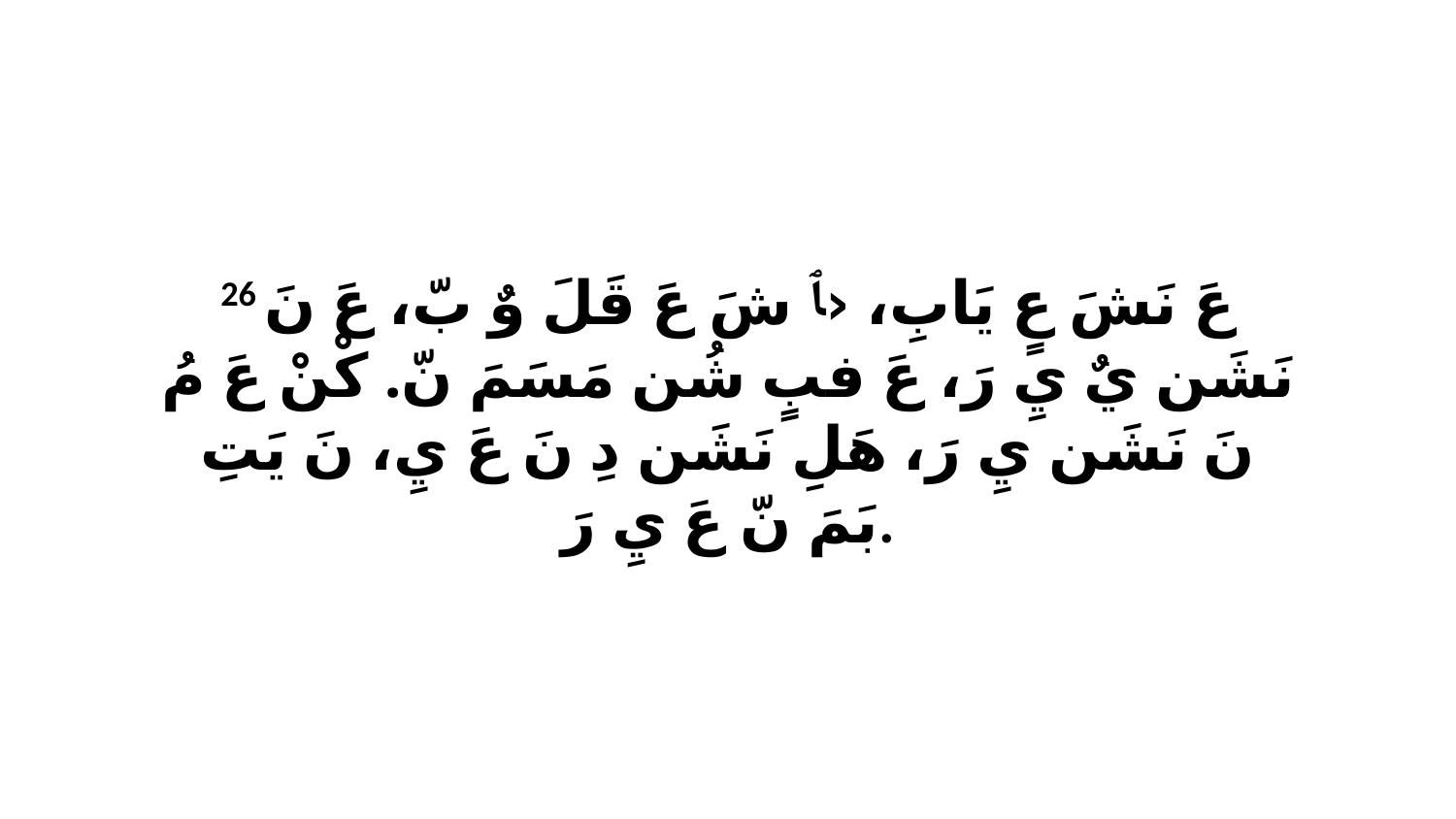

26 عَ نَشَ عٍ يَابِ، ‹ﭑ شَ عَ قَلَ وٌ بّ، عَ نَ نَشَن يٌ يِ رَ، عَ فبٍ شُن مَسَمَ نّ. كْنْ عَ مُ نَ نَشَن يِ رَ، هَلِ نَشَن دِ نَ عَ يِ، نَ يَتِ بَمَ نّ عَ يِ رَ.